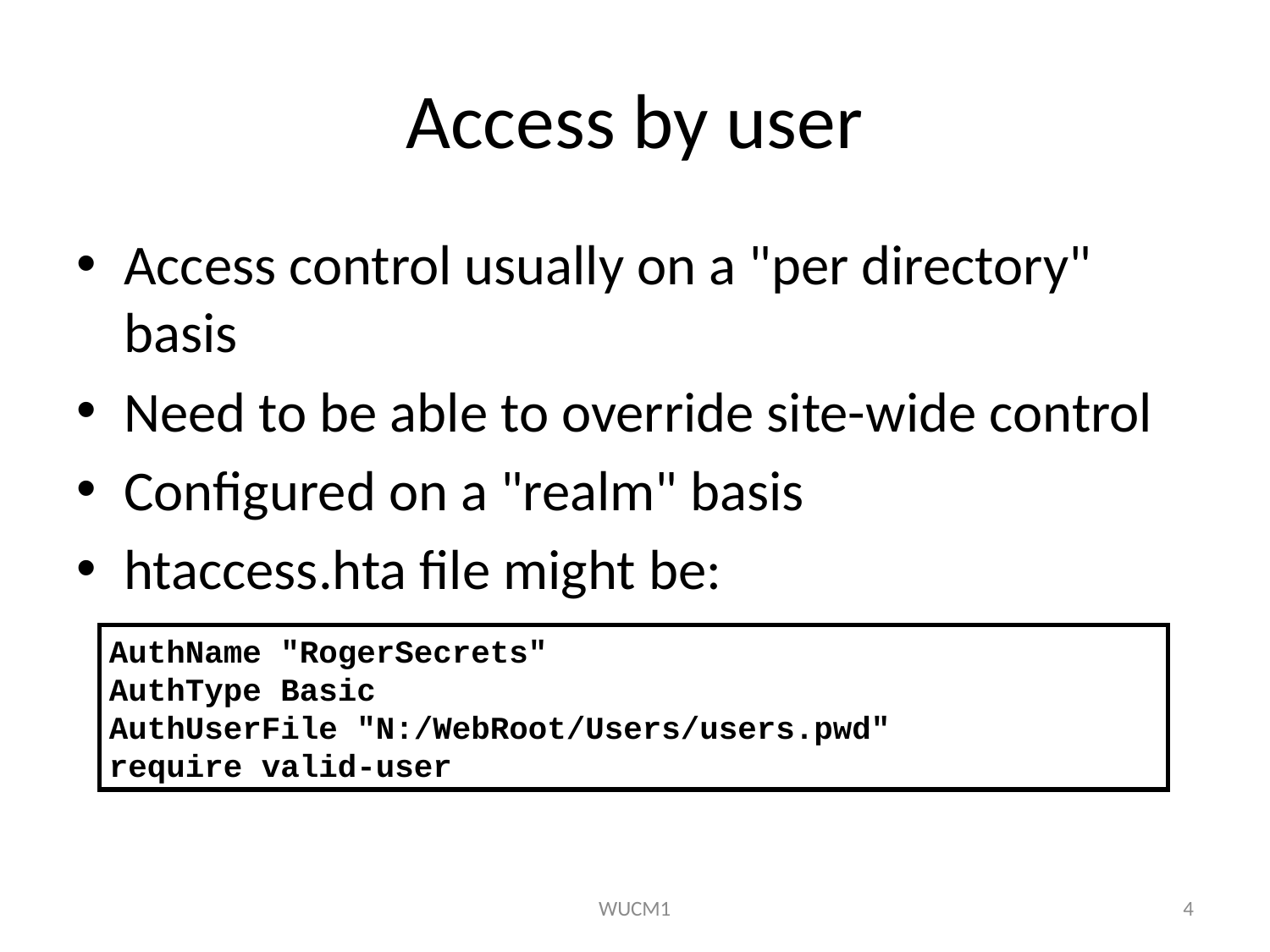

# Access by user
Access control usually on a "per directory" basis
Need to be able to override site-wide control
Configured on a "realm" basis
htaccess.hta file might be:
AuthName "RogerSecrets"
AuthType Basic
AuthUserFile "N:/WebRoot/Users/users.pwd"
require valid-user
WUCM1
4